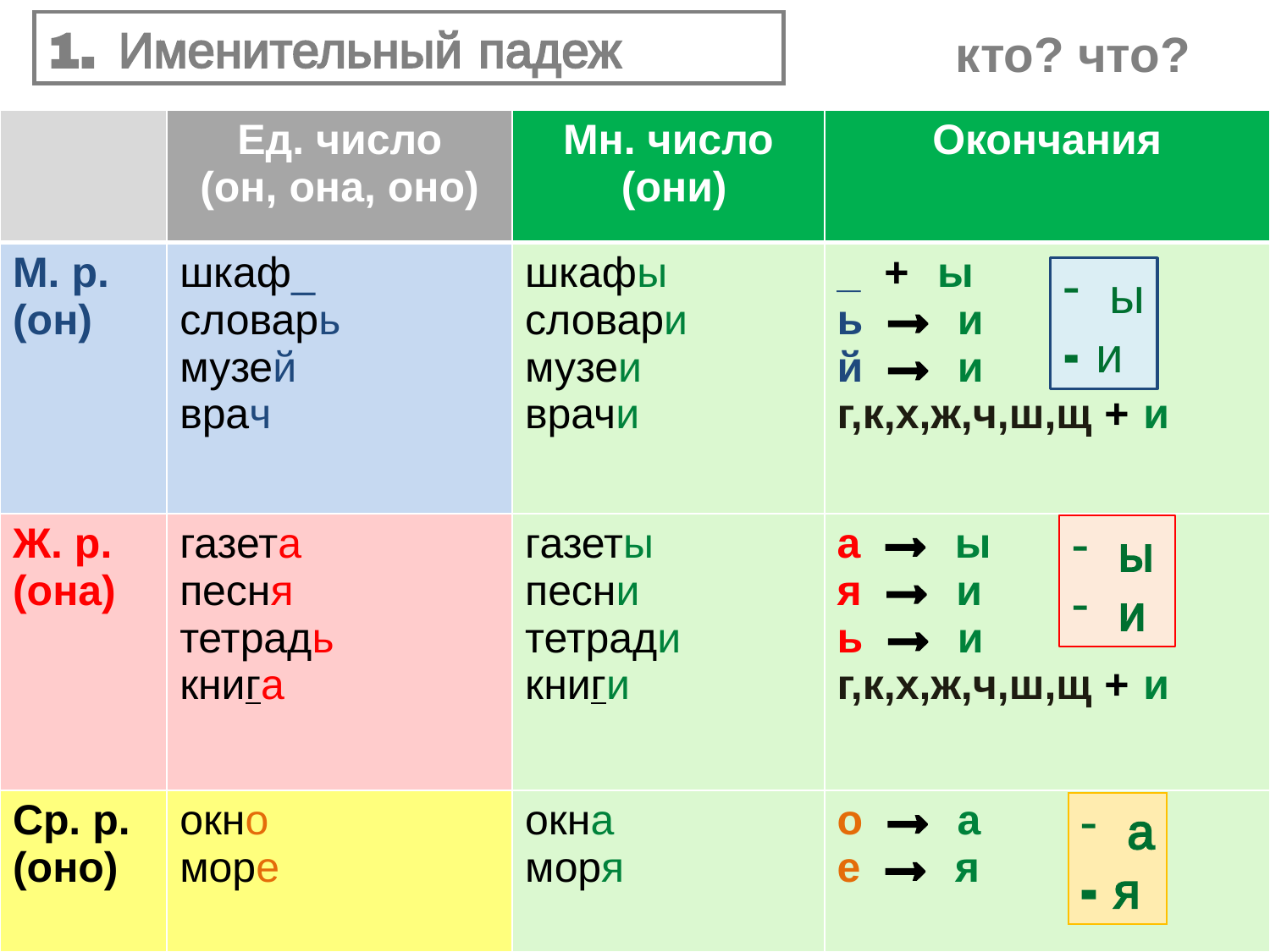

Именительный падеж
кто? что?
|  | Ед. число (он, она, оно) | Мн. число (они) | Окончания |
| --- | --- | --- | --- |
| М. р. (он) | шкаф\_ словарь музей врач | шкафы словари музеи врачи | \_ + ы ь → и й → и г,к,х,ж,ч,ш,щ + и |
| Ж. р. (она) | газета песня тетрадь книга | газеты песни тетради книги | а → ы я → и ь → и г,к,х,ж,ч,ш,щ + и |
| Ср. р. (оно) | окно море | окна моря | о → а е → я |
 ы
- и
 ы
 и
 а
- я